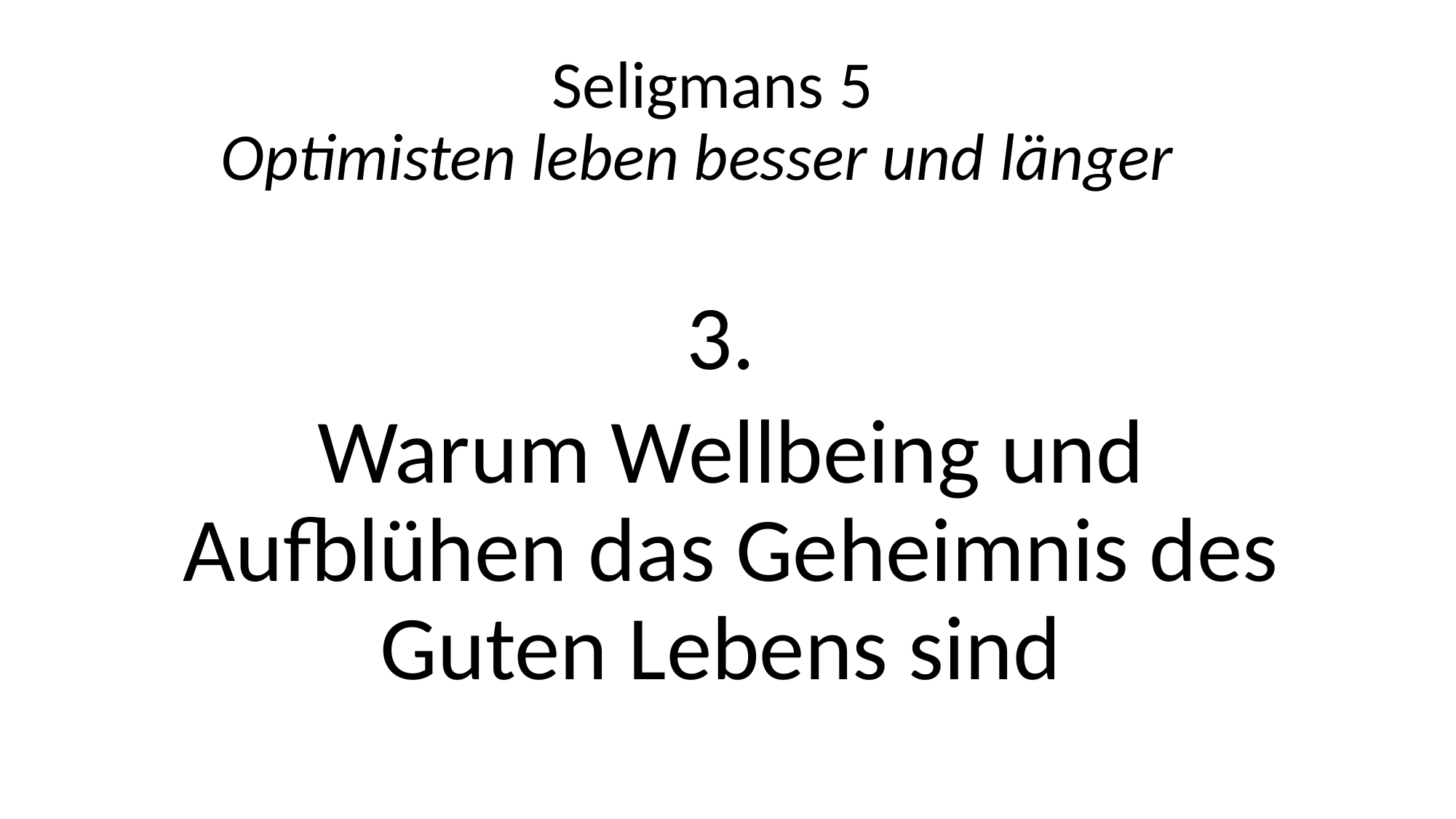

# Seligmans 5 Optimisten leben besser und länger
3.
Warum Wellbeing und Aufblühen das Geheimnis des Guten Lebens sind